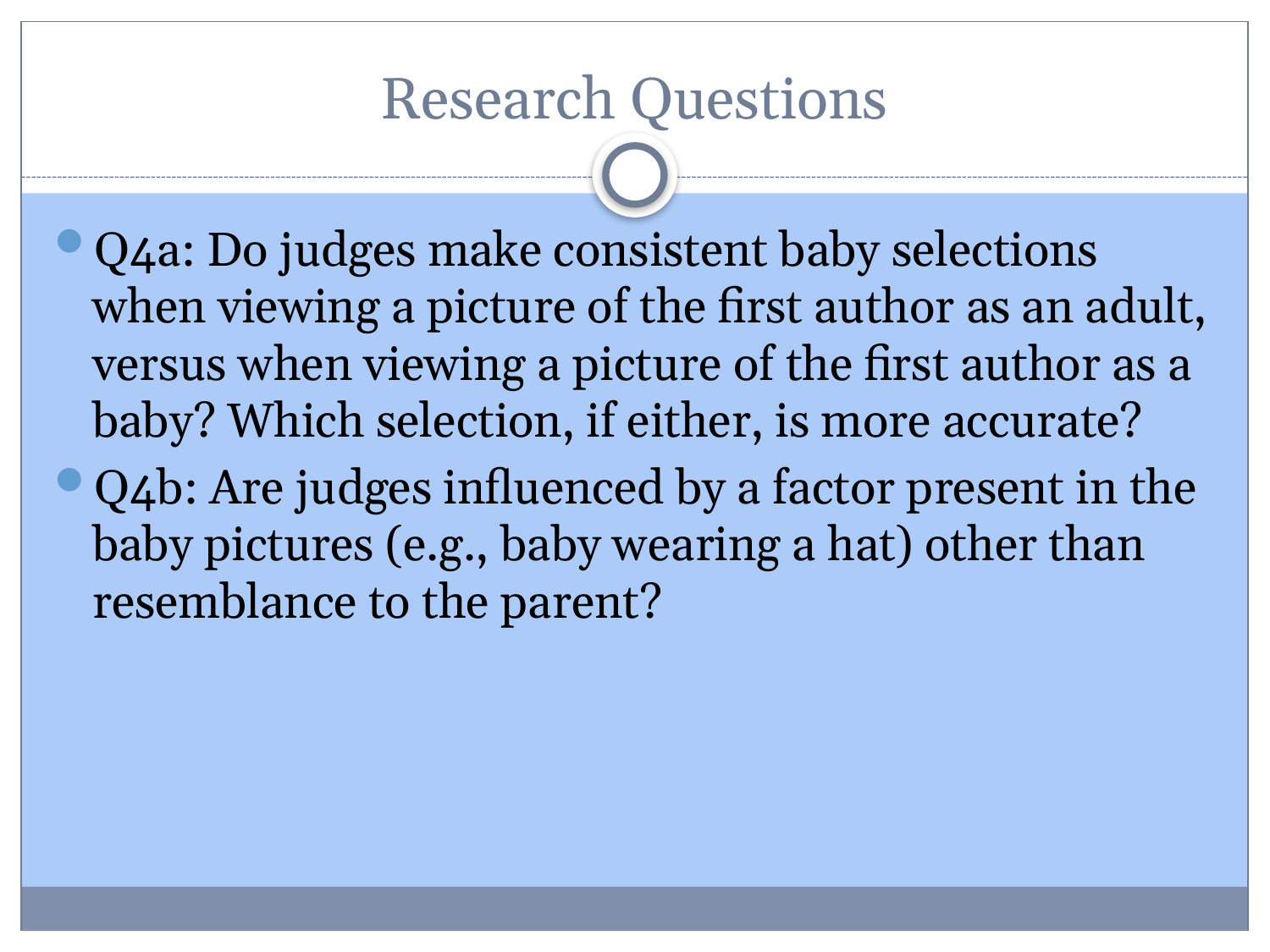

# Research Questions
Q4a: Do judges make consistent baby selections when viewing a picture of the first author as an adult, versus when viewing a picture of the first author as a baby? Which selection, if either, is more accurate?
Q4b: Are judges influenced by a factor present in the baby pictures (e.g., baby wearing a hat) other than resemblance to the parent?